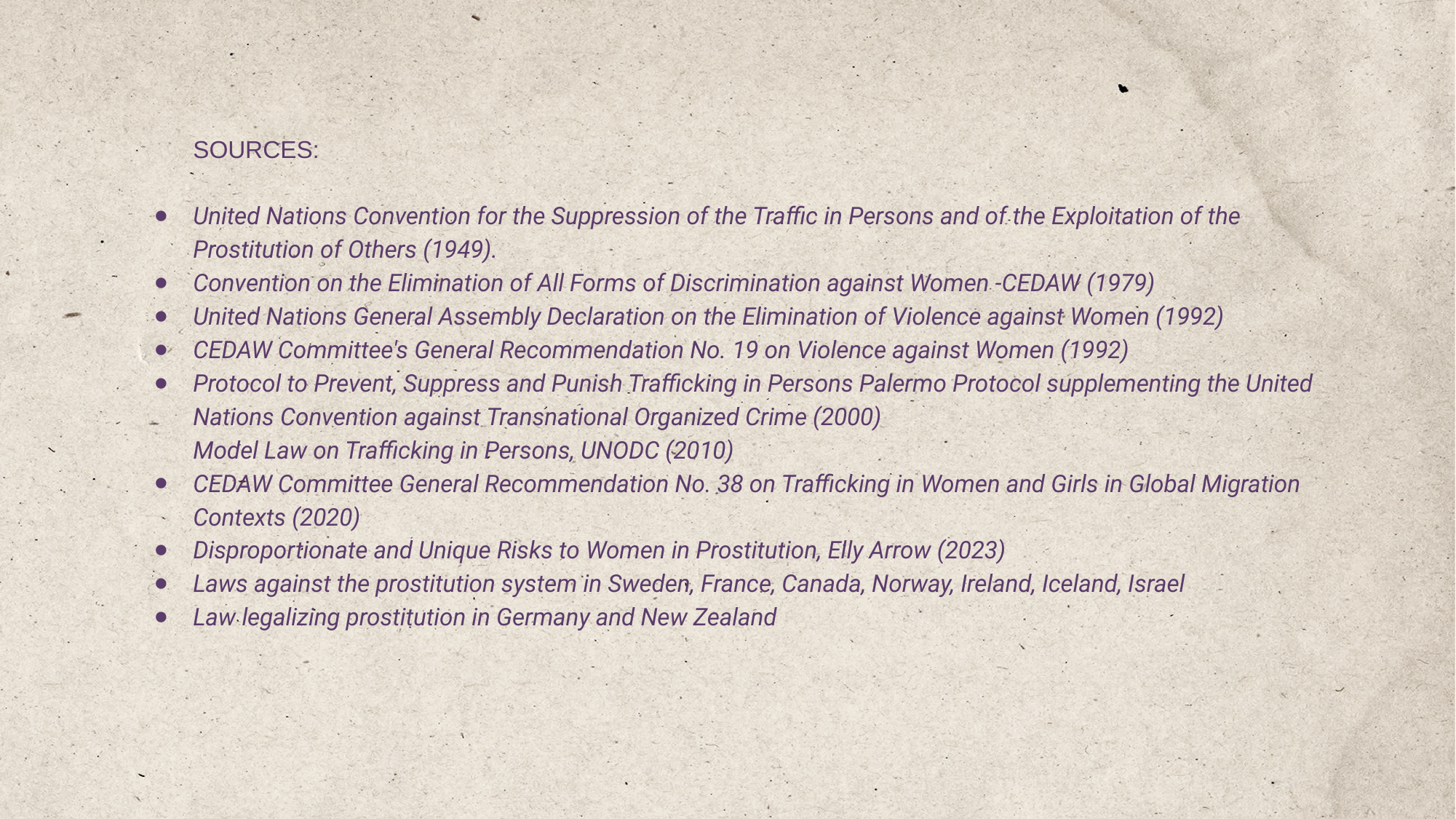

SOURCES:

United Nations Convention for the Suppression of the Traffic in Persons and of the Exploitation of the Prostitution of Others (1949).
Convention on the Elimination of All Forms of Discrimination against Women -CEDAW (1979)
United Nations General Assembly Declaration on the Elimination of Violence against Women (1992)
CEDAW Committee's General Recommendation No. 19 on Violence against Women (1992)
Protocol to Prevent, Suppress and Punish Trafficking in Persons Palermo Protocol supplementing the United Nations Convention against Transnational Organized Crime (2000)
Model Law on Trafficking in Persons, UNODC (2010)
CEDAW Committee General Recommendation No. 38 on Trafficking in Women and Girls in Global Migration Contexts (2020)
Disproportionate and Unique Risks to Women in Prostitution, Elly Arrow (2023)
Laws against the prostitution system in Sweden, France, Canada, Norway, Ireland, Iceland, Israel
Law legalizing prostitution in Germany and New Zealand